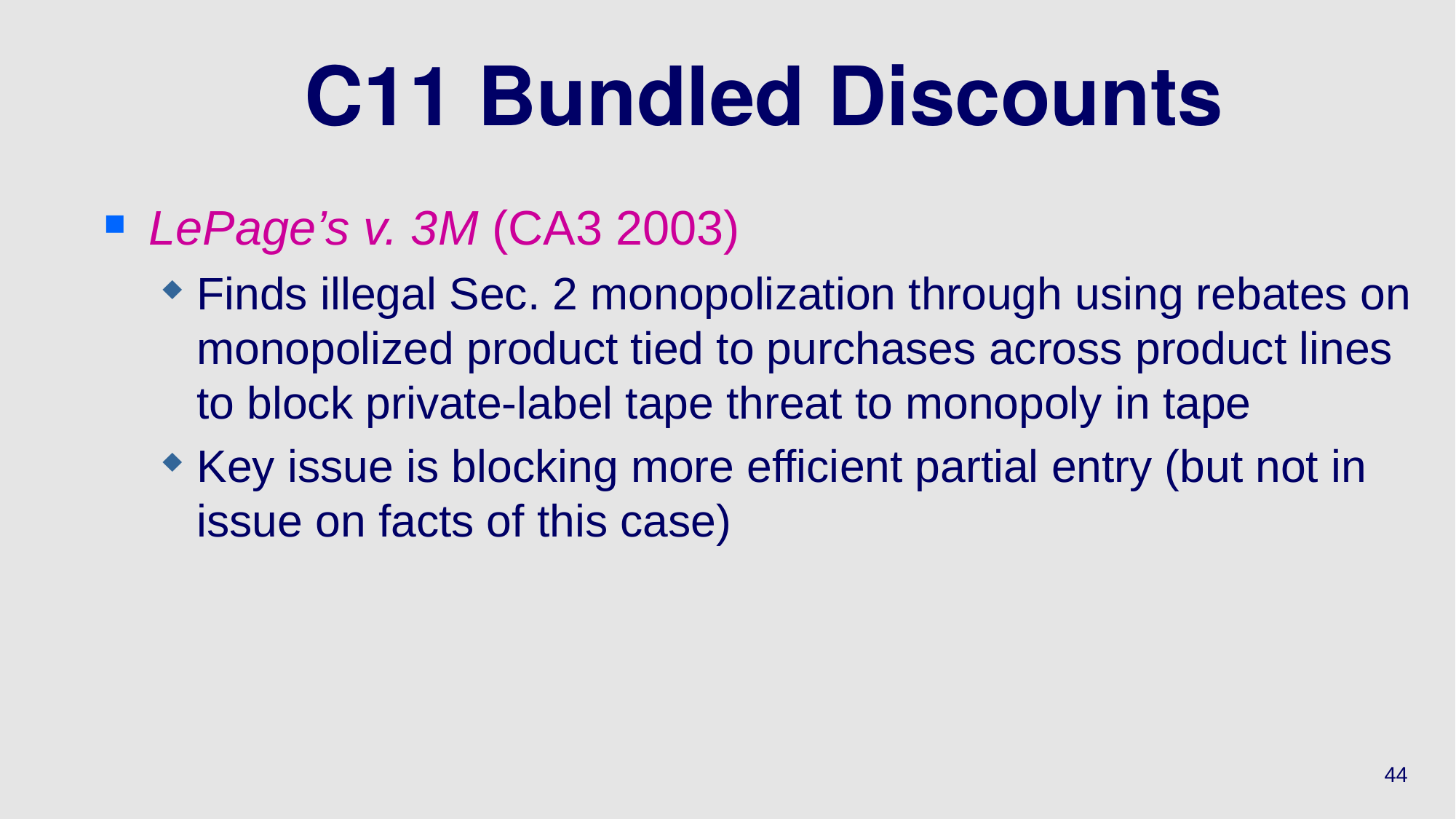

# C11 Bundled Discounts
LePage’s v. 3M (CA3 2003)
Finds illegal Sec. 2 monopolization through using rebates on monopolized product tied to purchases across product lines to block private-label tape threat to monopoly in tape
Key issue is blocking more efficient partial entry (but not in issue on facts of this case)
44